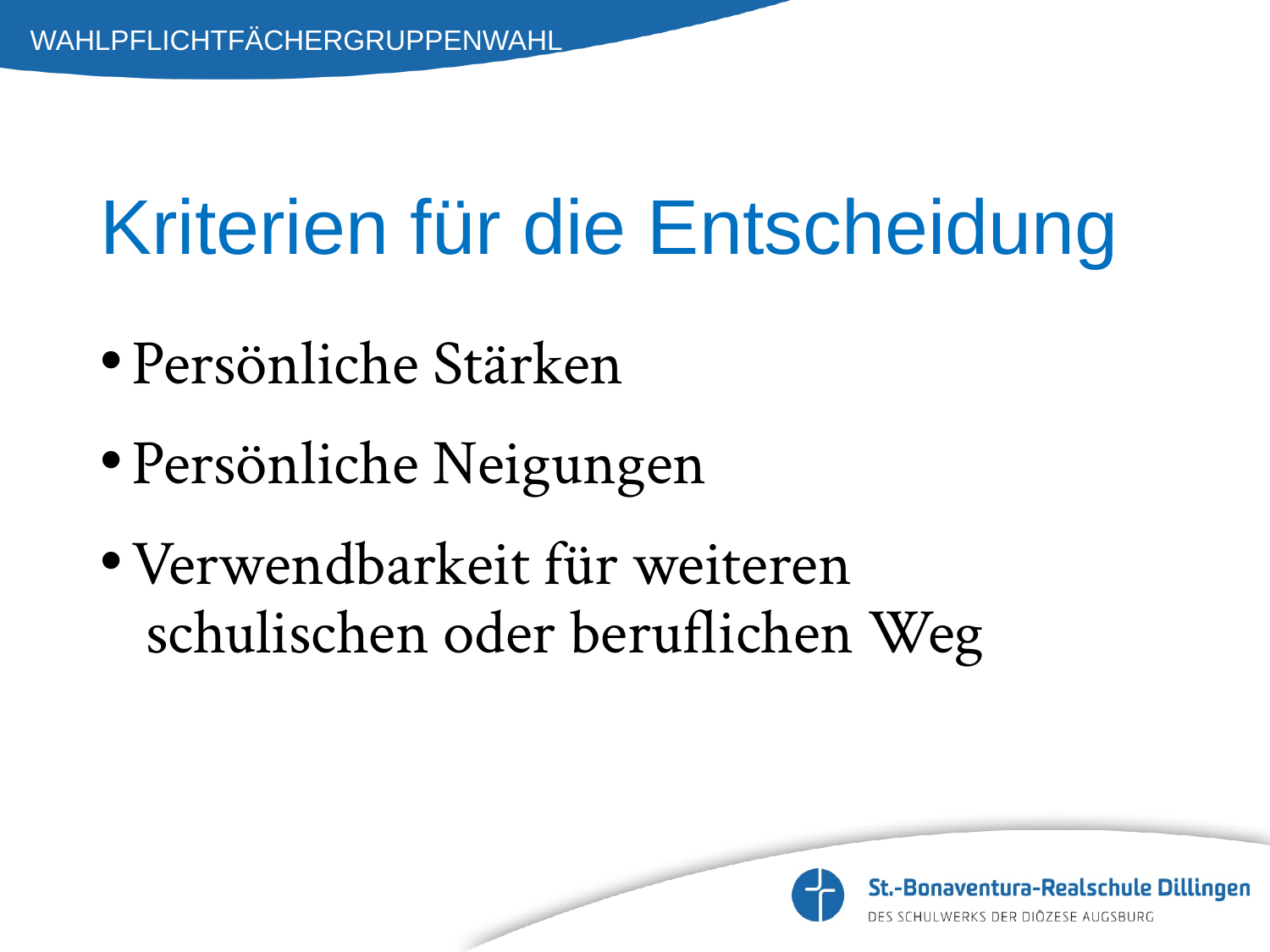

# Kriterien für die Entscheidung
Persönliche Stärken
Persönliche Neigungen
Verwendbarkeit für weiteren
 schulischen oder beruflichen Weg